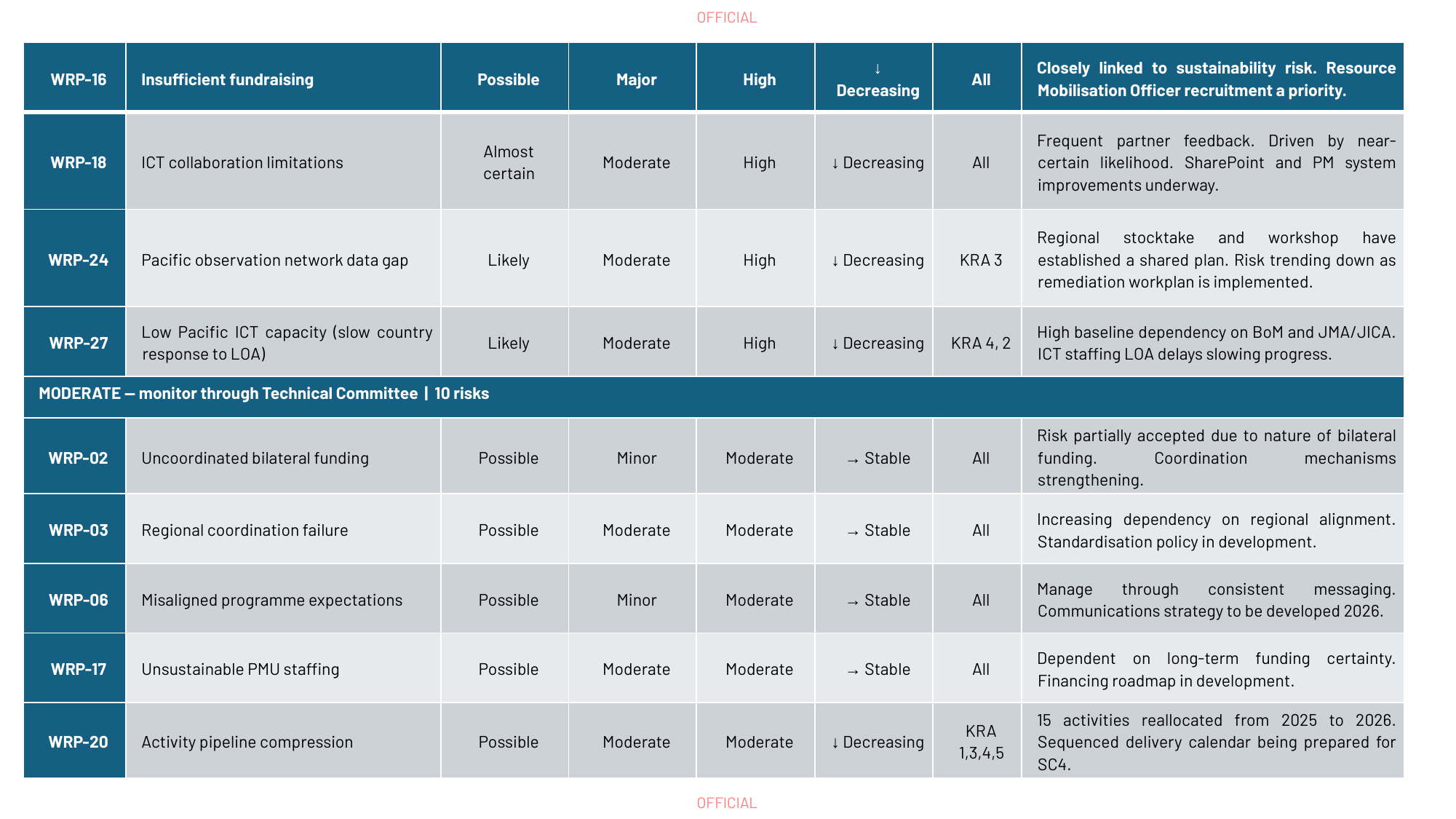

| WRP-16 | Insufficient fundraising | Possible | Major | High | ↓ Decreasing | All | Closely linked to sustainability risk. Resource Mobilisation Officer recruitment a priority. |
| --- | --- | --- | --- | --- | --- | --- | --- |
| WRP-18 | ICT collaboration limitations | Almost certain | Moderate | High | ↓ Decreasing | All | Frequent partner feedback. Driven by near-certain likelihood. SharePoint and PM system improvements underway. |
| WRP-24 | Pacific observation network data gap | Likely | Moderate | High | ↓ Decreasing | KRA 3 | Regional stocktake and workshop have established a shared plan. Risk trending down as remediation workplan is implemented. |
| WRP-27 | Low Pacific ICT capacity (slow country response to LOA) | Likely | Moderate | High | ↓ Decreasing | KRA 4, 2 | High baseline dependency on BoM and JMA/JICA. ICT staffing LOA delays slowing progress. |
| MODERATE — monitor through Technical Committee | 10 risks |  |  |  |  |  |  |  |
| WRP-02 | Uncoordinated bilateral funding | Possible | Minor | Moderate | → Stable | All | Risk partially accepted due to nature of bilateral funding. Coordination mechanisms strengthening. |
| WRP-03 | Regional coordination failure | Possible | Moderate | Moderate | → Stable | All | Increasing dependency on regional alignment. Standardisation policy in development. |
| WRP-06 | Misaligned programme expectations | Possible | Minor | Moderate | → Stable | All | Manage through consistent messaging. Communications strategy to be developed 2026. |
| WRP-17 | Unsustainable PMU staffing | Possible | Moderate | Moderate | → Stable | All | Dependent on long-term funding certainty. Financing roadmap in development. |
| WRP-20 | Activity pipeline compression | Possible | Moderate | Moderate | ↓ Decreasing | KRA 1,3,4,5 | 15 activities reallocated from 2025 to 2026. Sequenced delivery calendar being prepared for SC4. |